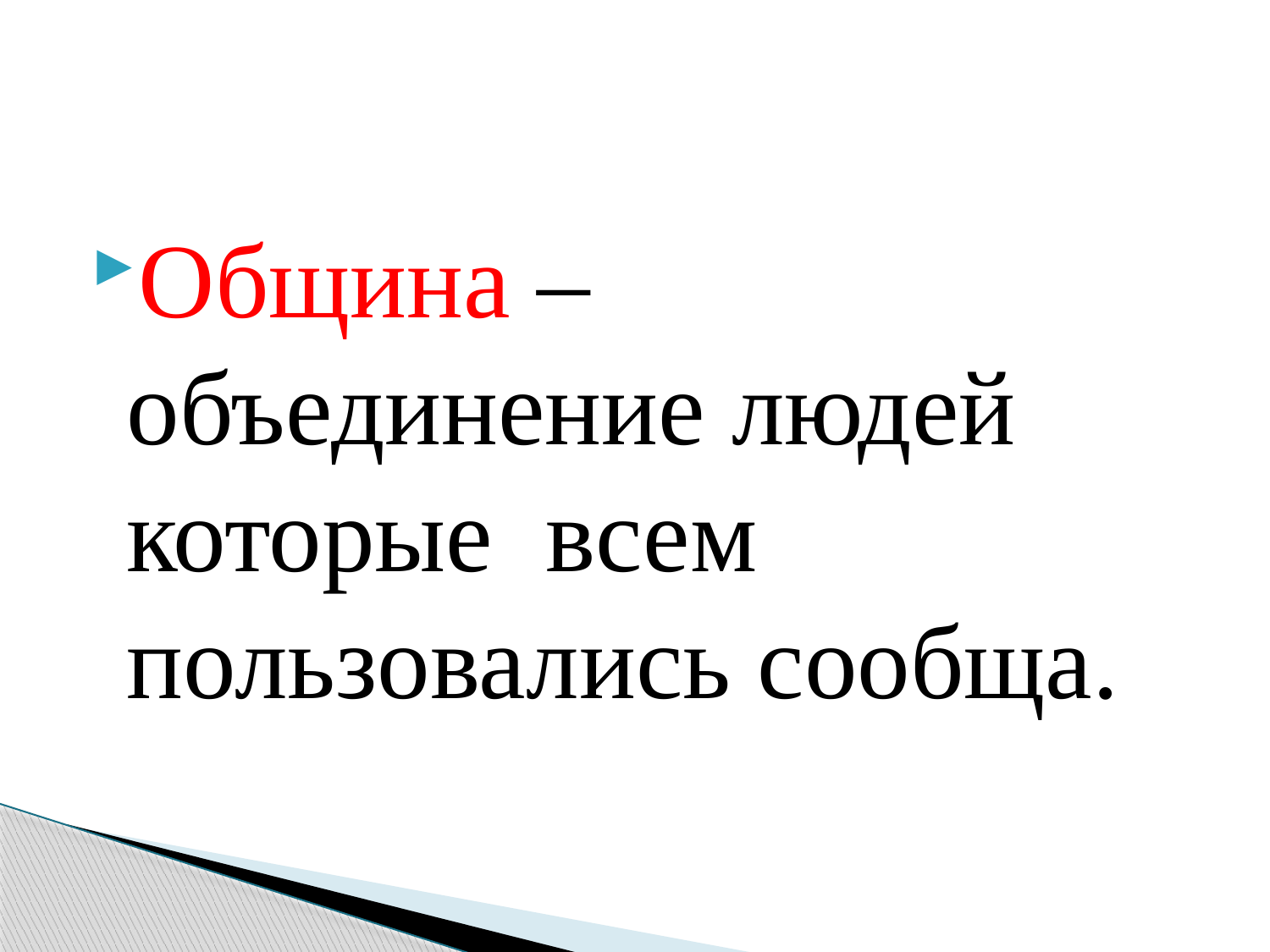

Община – объединение людей которые  всем пользовались сообща.